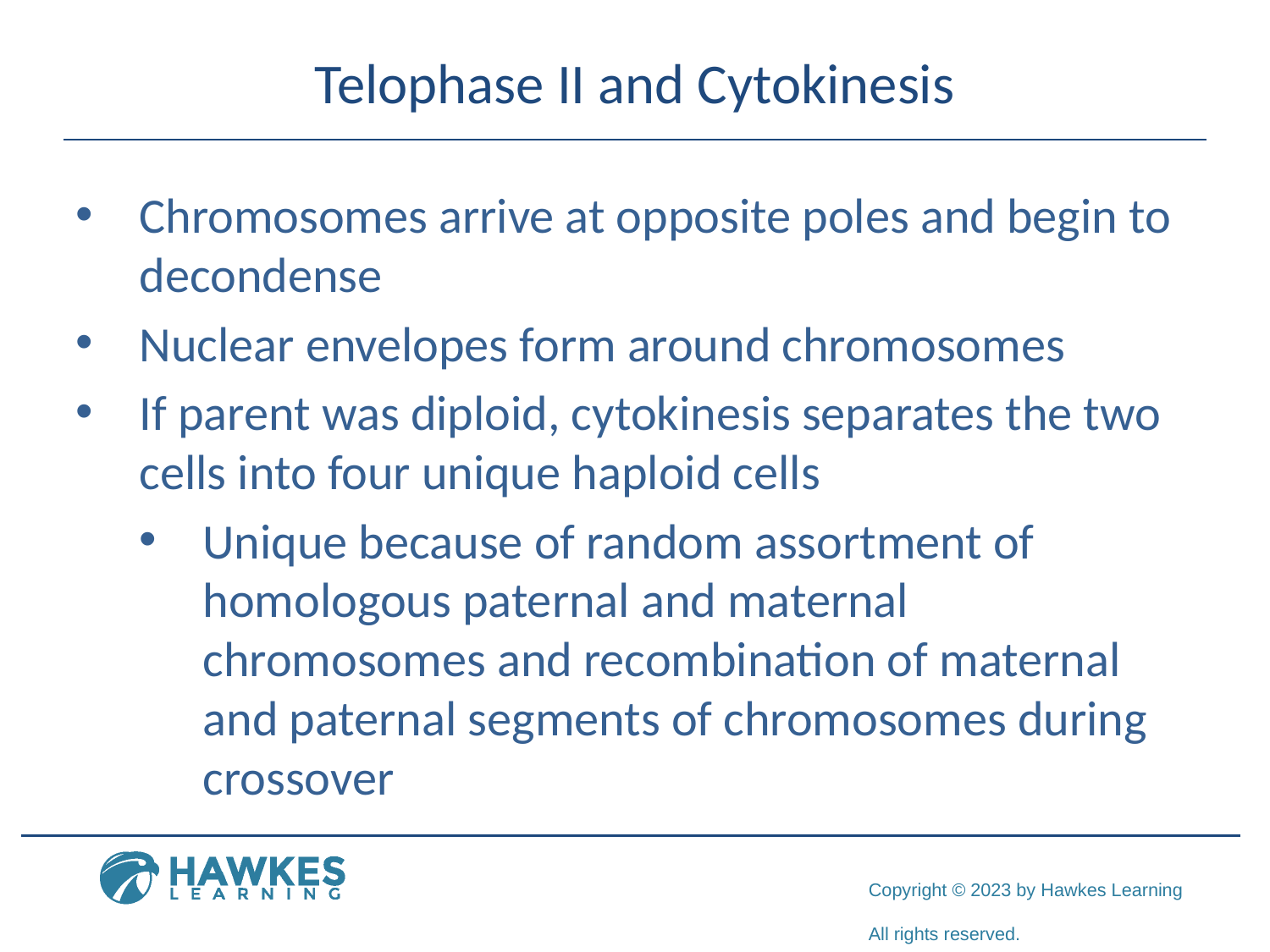

# Telophase II and Cytokinesis
Chromosomes arrive at opposite poles and begin to decondense
Nuclear envelopes form around chromosomes
If parent was diploid, cytokinesis separates the two cells into four unique haploid cells
Unique because of random assortment of homologous paternal and maternal chromosomes and recombination of maternal and paternal segments of chromosomes during crossover